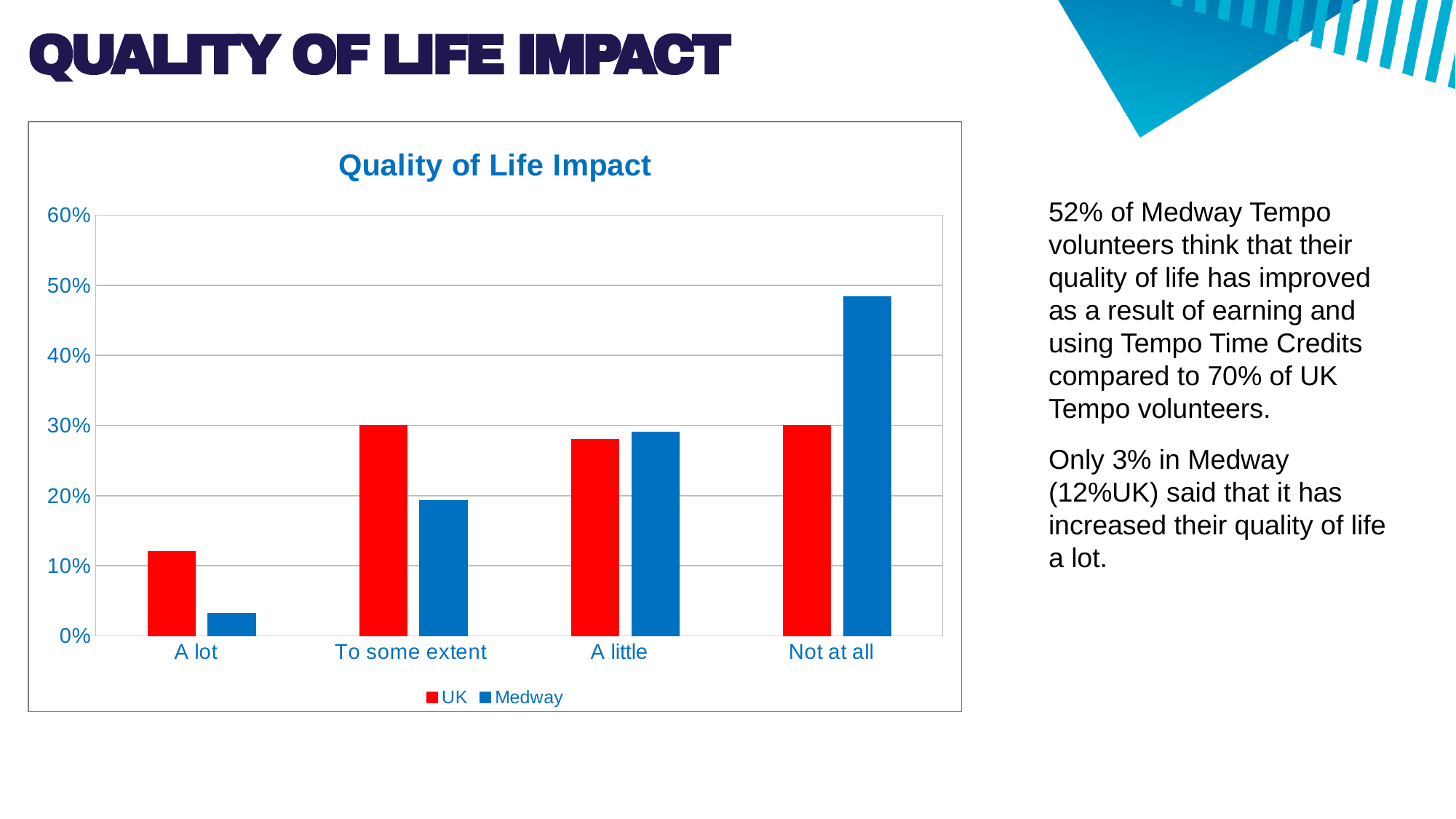

# QUALITY OF LIFE IMPACT

### Chart: Quality of Life Impact

| Category | UK | Medway |
|---|---|---|
| A lot   | 0.12 | 0.03225806451612903 |
| To some extent  | 0.3 | 0.1935483870967742 |
| A little   | 0.28 | 0.2903225806451613 |
| Not at all   | 0.3 | 0.4838709677419355 |
52% of Medway Tempo  volunteers think that their quality of life has improved as a result of earning and using Tempo Time Credits compared to 70% of UK Tempo volunteers.
Only 3% in Medway (12%UK) said that it has increased their quality of life a lot.